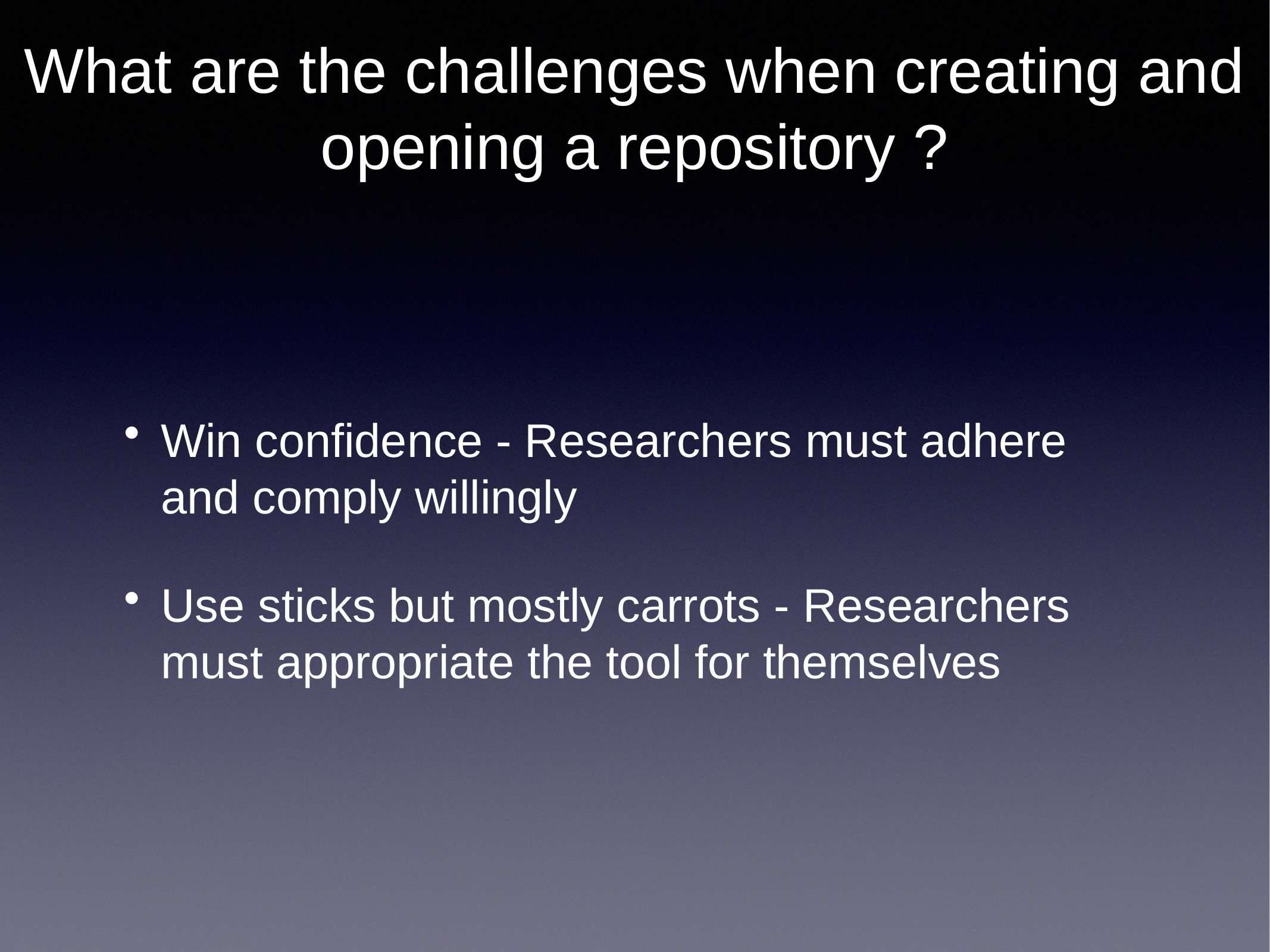

# What are the challenges when creating and opening a repository ?
Win confidence - Researchers must adhere and comply willingly
Use sticks but mostly carrots - Researchers must appropriate the tool for themselves